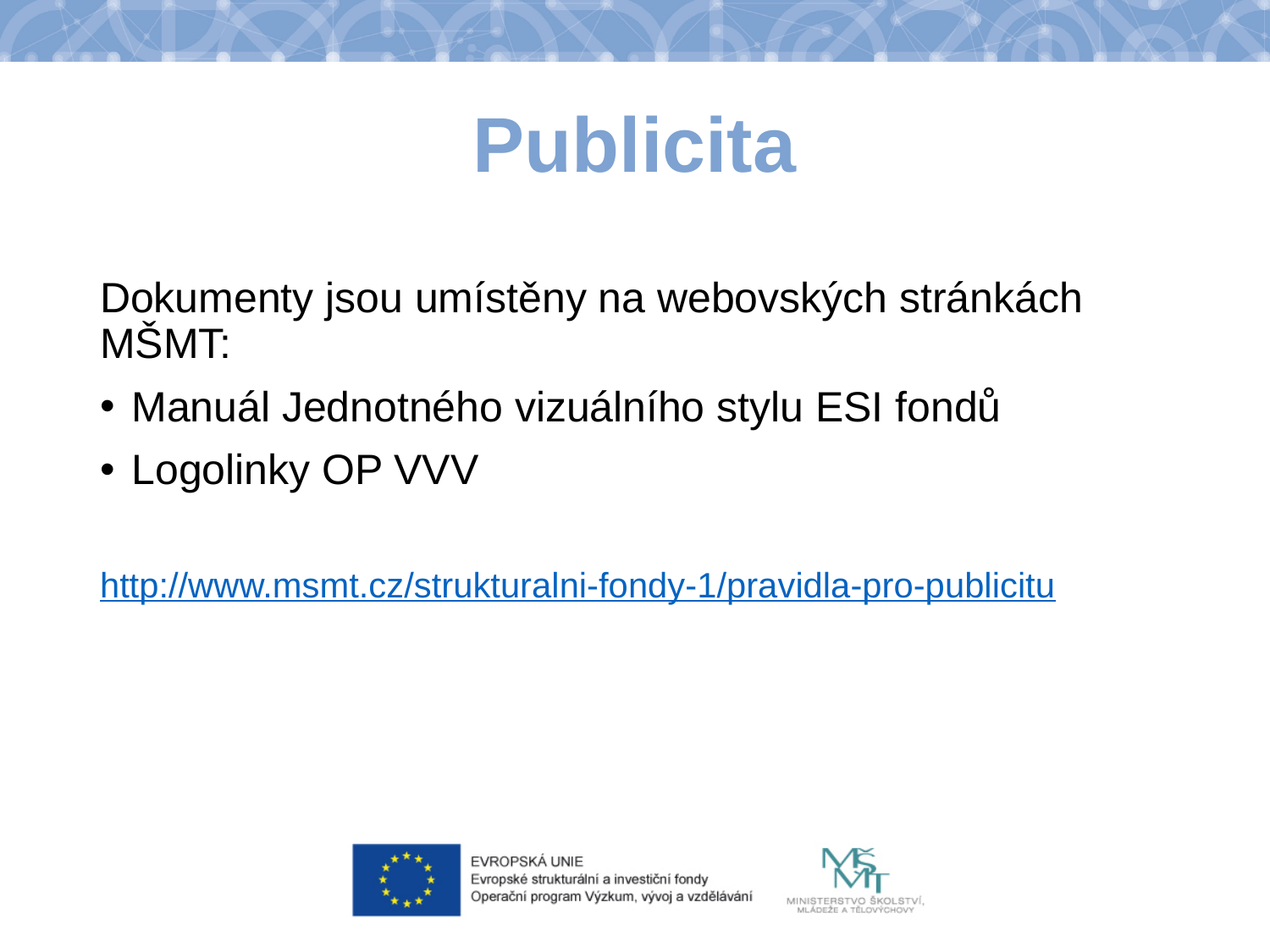

# Publicita

Dokumenty jsou umístěny na webovských stránkách MŠMT:
Manuál Jednotného vizuálního stylu ESI fondů
Logolinky OP VVV

http://www.msmt.cz/strukturalni-fondy-1/pravidla-pro-publicitu